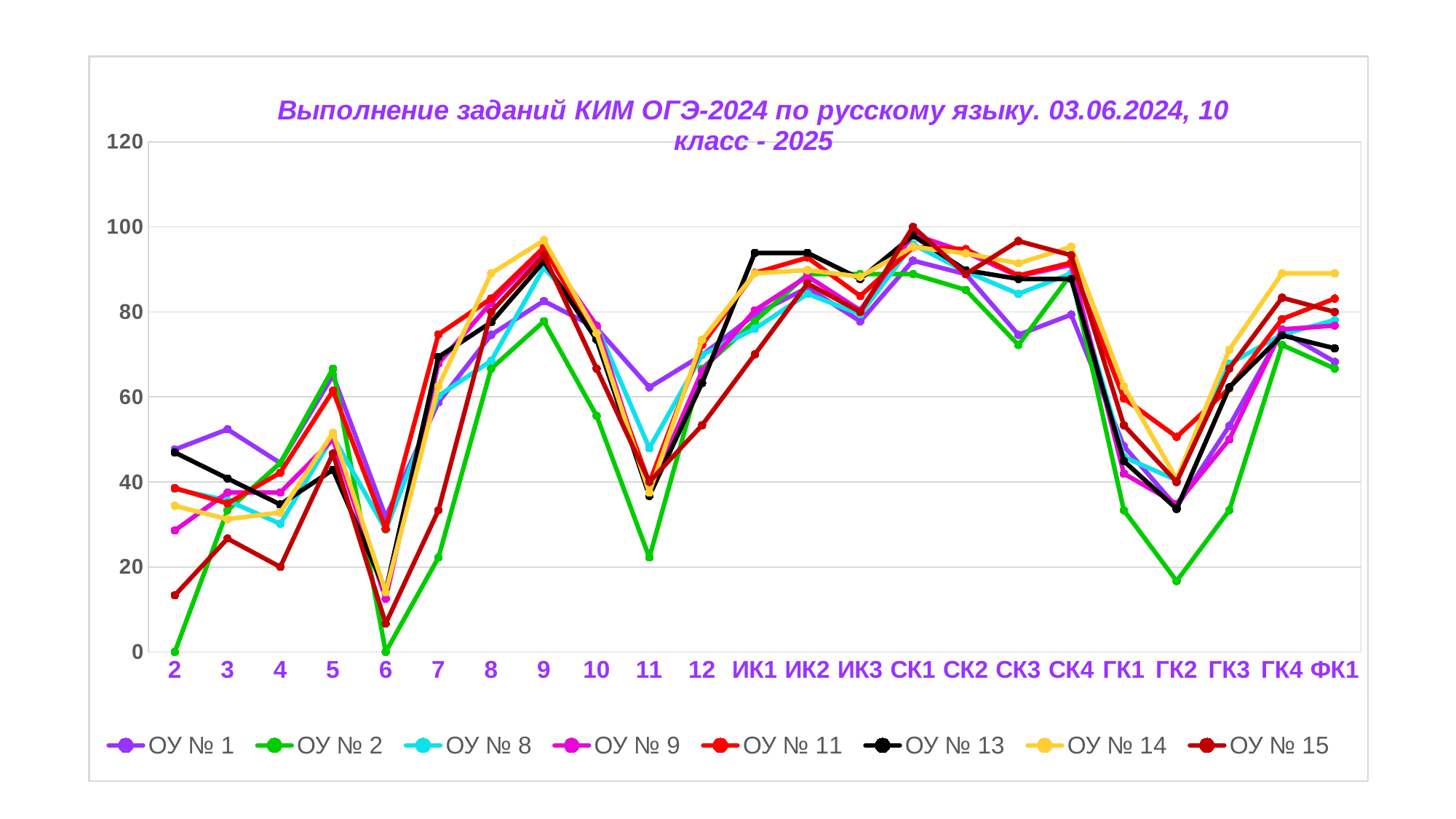

### Chart: Выполнение заданий КИМ ОГЭ-2024 по русскому языку. 03.06.2024, 10 класс - 2025

| Category | ОУ № 1 | ОУ № 2 | ОУ № 8 | ОУ № 9 | ОУ № 11 | ОУ № 13 | ОУ № 14 | ОУ № 15 |
|---|---|---|---|---|---|---|---|---|
| 2 | 47.62 | 0.0 | 38.36 | 28.57 | 38.55 | 46.94 | 34.37 | 13.33 |
| 3 | 52.38 | 33.33 | 35.62 | 37.5 | 34.94 | 40.82 | 31.25 | 26.67 |
| 4 | 44.44 | 44.44 | 30.14 | 37.5 | 42.17 | 34.69 | 32.81 | 20.0 |
| 5 | 65.08 | 66.67 | 50.68 | 50.0 | 61.45 | 42.86 | 51.56 | 46.67 |
| 6 | 31.75 | 0.0 | 28.77 | 12.5 | 28.92 | 14.29 | 14.06 | 6.67 |
| 7 | 58.73 | 22.22 | 60.27 | 67.86 | 74.7 | 69.39 | 62.5 | 33.33 |
| 8 | 74.6 | 66.67 | 68.49 | 82.14 | 83.13 | 77.55 | 89.06 | 80.0 |
| 9 | 82.54 | 77.78 | 90.41 | 94.64 | 95.18 | 91.84 | 96.87 | 93.33 |
| 10 | 76.19 | 55.56 | 76.71 | 76.79 | 73.49 | 73.47 | 75.0 | 66.67 |
| 11 | 62.26 | 22.22 | 47.94 | 37.5 | 39.76 | 36.73 | 37.5 | 40.0 |
| 12 | 69.84 | 66.67 | 69.86 | 66.07 | 72.29 | 63.26 | 73.44 | 53.33 |
| ИК1 | 79.36 | 77.78 | 76.03 | 80.36 | 89.16 | 93.88 | 89.06 | 70.0 |
| ИК2 | 85.71 | 88.89 | 84.25 | 88.39 | 92.77 | 93.88 | 89.84 | 86.67 |
| ИК3 | 77.78 | 88.89 | 79.45 | 80.36 | 83.73 | 87.75 | 88.28 | 80.0 |
| СК1 | 92.06 | 88.89 | 95.89 | 98.21 | 95.18 | 97.96 | 95.31 | 100.0 |
| СК2 | 88.89 | 85.18 | 89.5 | 94.05 | 94.78 | 89.8 | 93.75 | 88.89 |
| СК3 | 74.6 | 72.22 | 84.25 | 88.39 | 88.55 | 87.75 | 91.41 | 96.67 |
| СК4 | 79.36 | 88.89 | 89.04 | 91.07 | 91.57 | 87.75 | 95.31 | 93.33 |
| ГК1 | 48.41 | 33.33 | 45.89 | 41.96 | 59.64 | 44.9 | 62.5 | 53.33 |
| ГК2 | 34.13 | 16.67 | 40.41 | 34.82 | 50.6 | 33.67 | 40.63 | 40.0 |
| ГК3 | 53.17 | 33.33 | 67.81 | 50.0 | 62.05 | 62.24 | 71.09 | 66.67 |
| ГК4 | 75.4 | 72.22 | 74.66 | 75.89 | 78.31 | 74.49 | 89.06 | 83.33 |
| ФК1 | 68.25 | 66.67 | 78.08 | 76.78 | 83.13 | 71.43 | 89.06 | 80.0 |